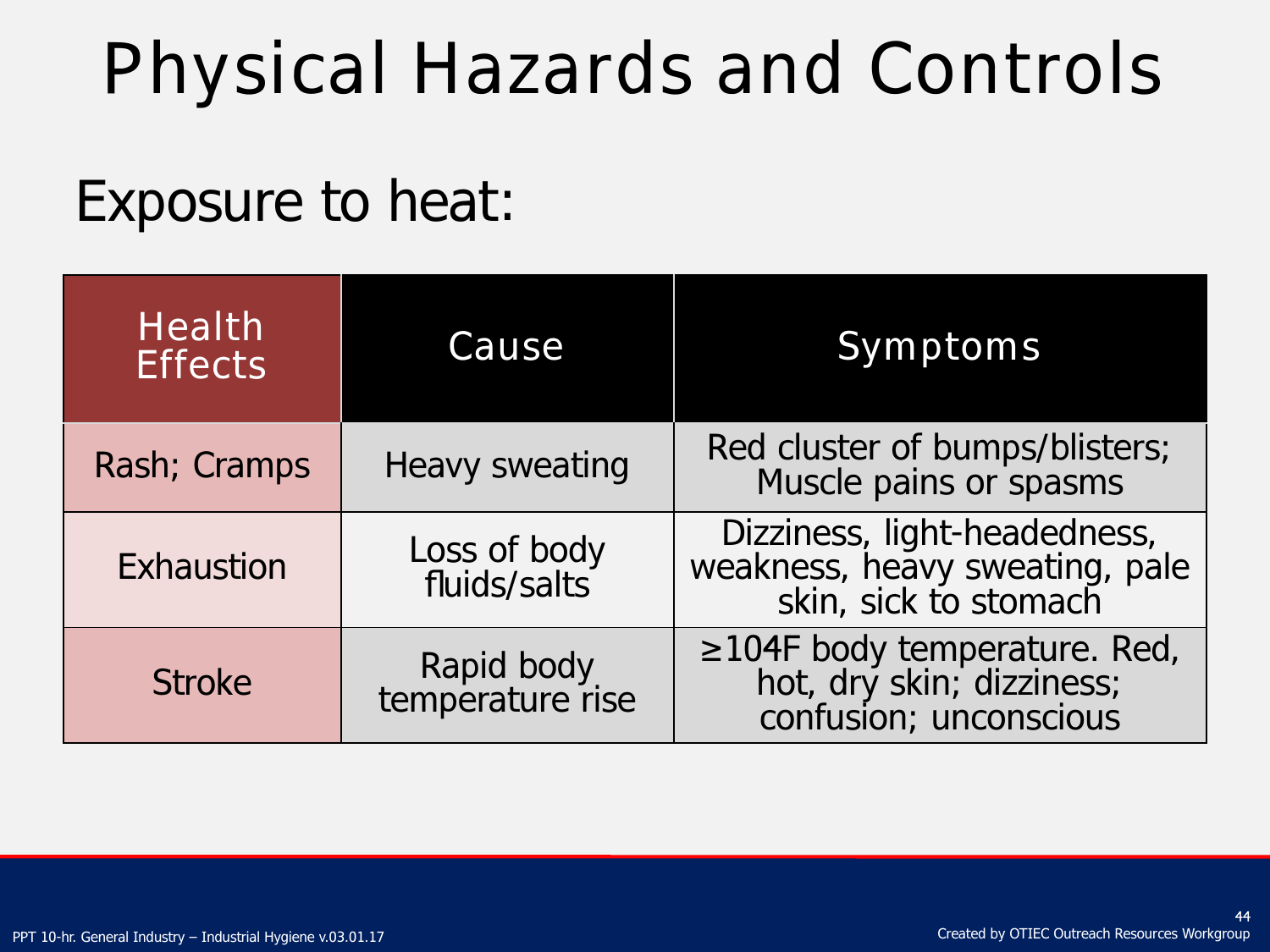

# Physical Hazards and Controls
Exposure to heat:
| Health Effects | Cause | Symptoms |
| --- | --- | --- |
| Rash; Cramps | Heavy sweating | Red cluster of bumps/blisters; Muscle pains or spasms |
| Exhaustion | Loss of body fluids/salts | Dizziness, light-headedness, weakness, heavy sweating, pale skin, sick to stomach |
| Stroke | Rapid body temperature rise | ≥104F body temperature. Red, hot, dry skin; dizziness; confusion; unconscious |